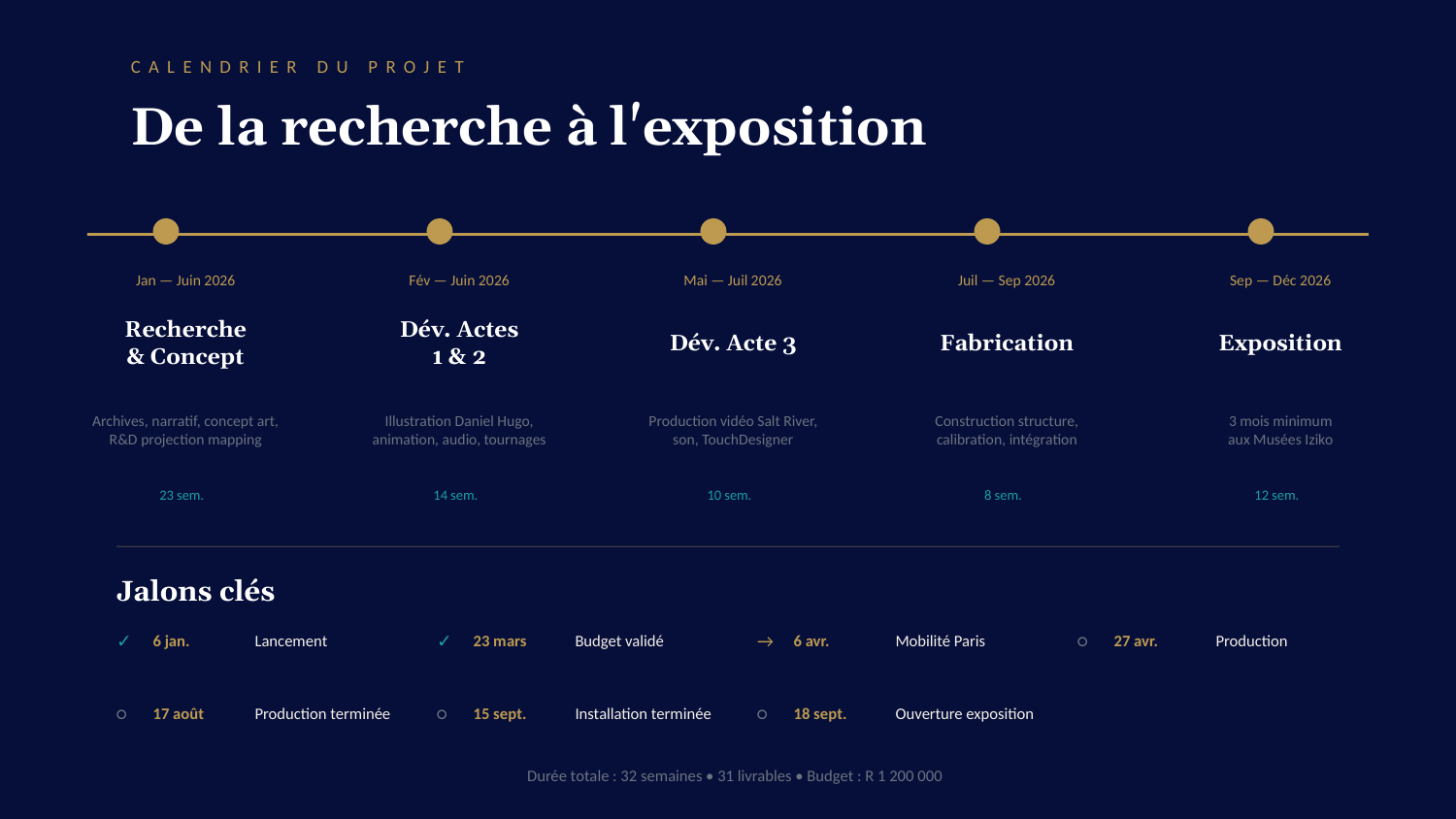

CALENDRIER DU PROJET
De la recherche à l'exposition

Jan — Juin 2026
Fév — Juin 2026
Mai — Juil 2026
Juil — Sep 2026
Sep — Déc 2026
Recherche
& Concept
Dév. Actes
1 & 2
Dév. Acte 3
Fabrication
Exposition
Archives, narratif, concept art,
R&D projection mapping
Illustration Daniel Hugo,
animation, audio, tournages
Production vidéo Salt River,
son, TouchDesigner
Construction structure,
calibration, intégration
3 mois minimum
aux Musées Iziko
23 sem.
14 sem.
10 sem.
8 sem.
12 sem.

Jalons clés
✓
6 jan.
Lancement
✓
23 mars
Budget validé
→
6 avr.
Mobilité Paris
○
27 avr.
Production
○
17 août
Production terminée
○
15 sept.
Installation terminée
○
18 sept.
Ouverture exposition
Durée totale : 32 semaines • 31 livrables • Budget : R 1 200 000